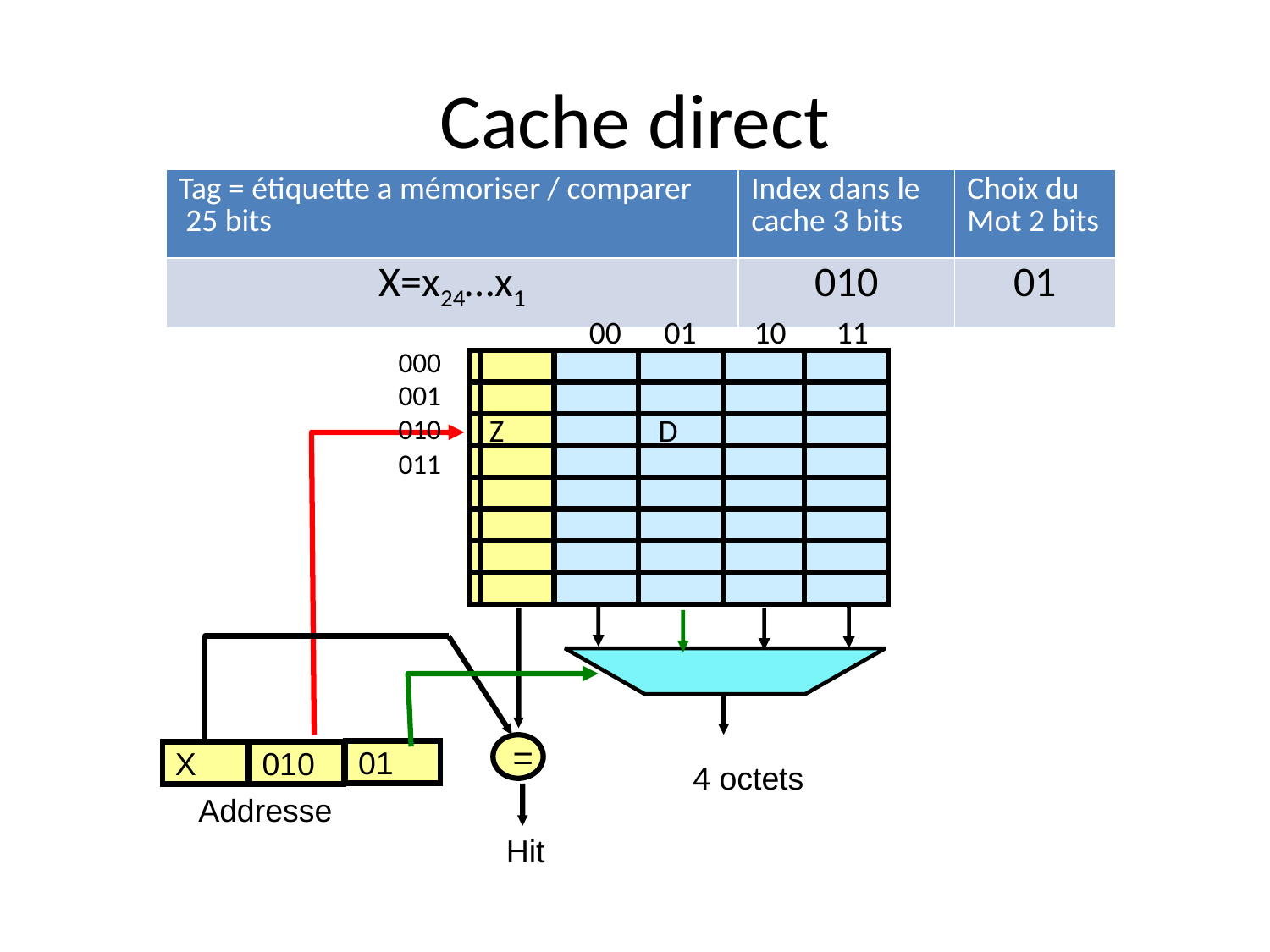

# Cache direct
| Tag = étiquette a mémoriser / comparer 25 bits | Index dans le cache 3 bits | Choix du Mot 2 bits |
| --- | --- | --- |
| X=x24…x1 | 010 | 01 |
00      01        10       11
000
001
010
011

 Z

 D

=
01
X
010
4 octets

Addresse
Hit